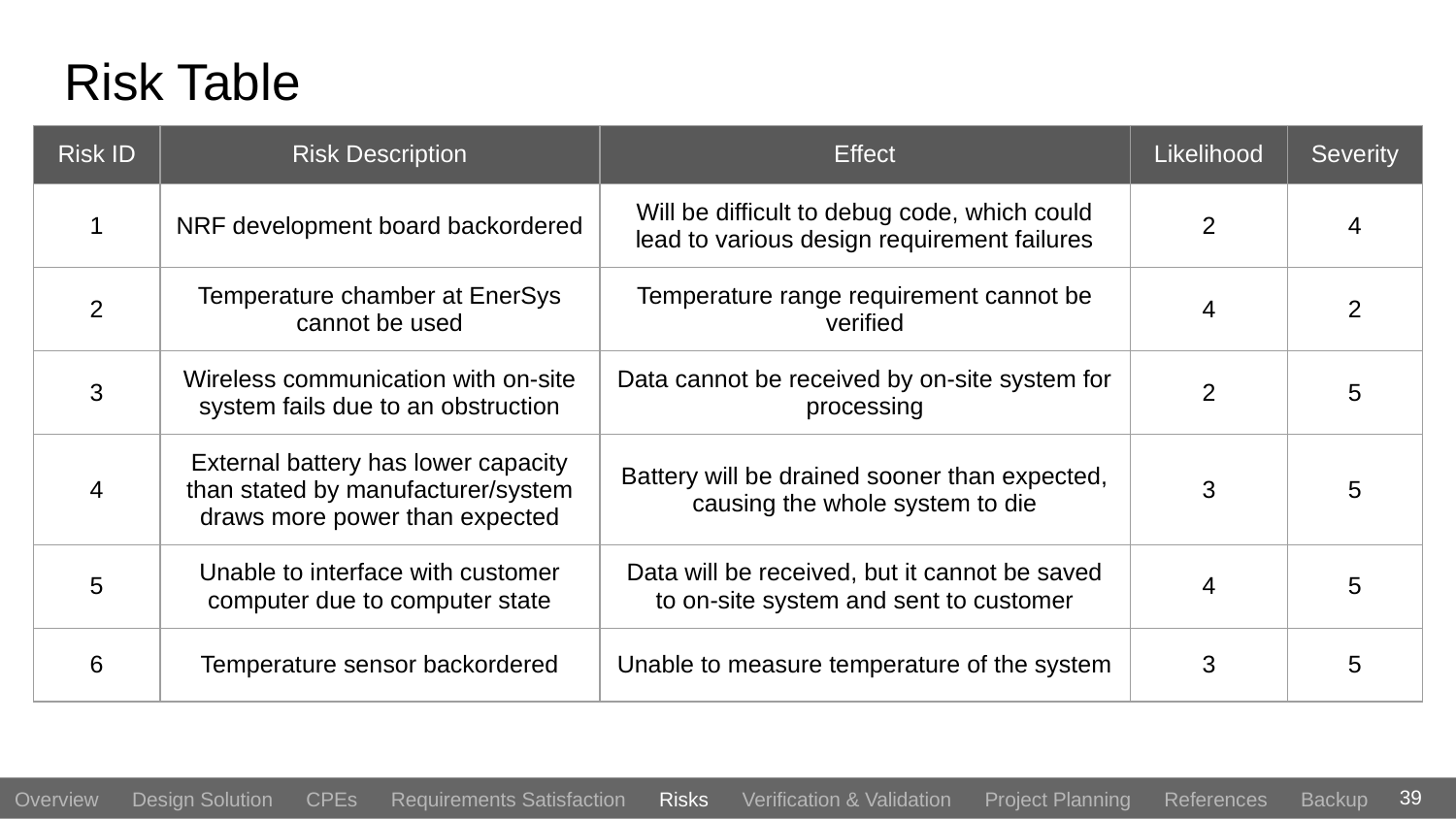

# Risk Table
| Risk ID | Risk Description | Effect | Likelihood | Severity |
| --- | --- | --- | --- | --- |
| 1 | NRF development board backordered | Will be difficult to debug code, which could lead to various design requirement failures | 2 | 4 |
| 2 | Temperature chamber at EnerSys cannot be used | Temperature range requirement cannot be verified | 4 | 2 |
| 3 | Wireless communication with on-site system fails due to an obstruction | Data cannot be received by on-site system for processing | 2 | 5 |
| 4 | External battery has lower capacity than stated by manufacturer/system draws more power than expected | Battery will be drained sooner than expected, causing the whole system to die | 3 | 5 |
| 5 | Unable to interface with customer computer due to computer state | Data will be received, but it cannot be saved to on-site system and sent to customer | 4 | 5 |
| 6 | Temperature sensor backordered | Unable to measure temperature of the system | 3 | 5 |
39
Overview      Design Solution      CPEs      Requirements Satisfaction      Risks      Verification & Validation      Project Planning      References      Backup